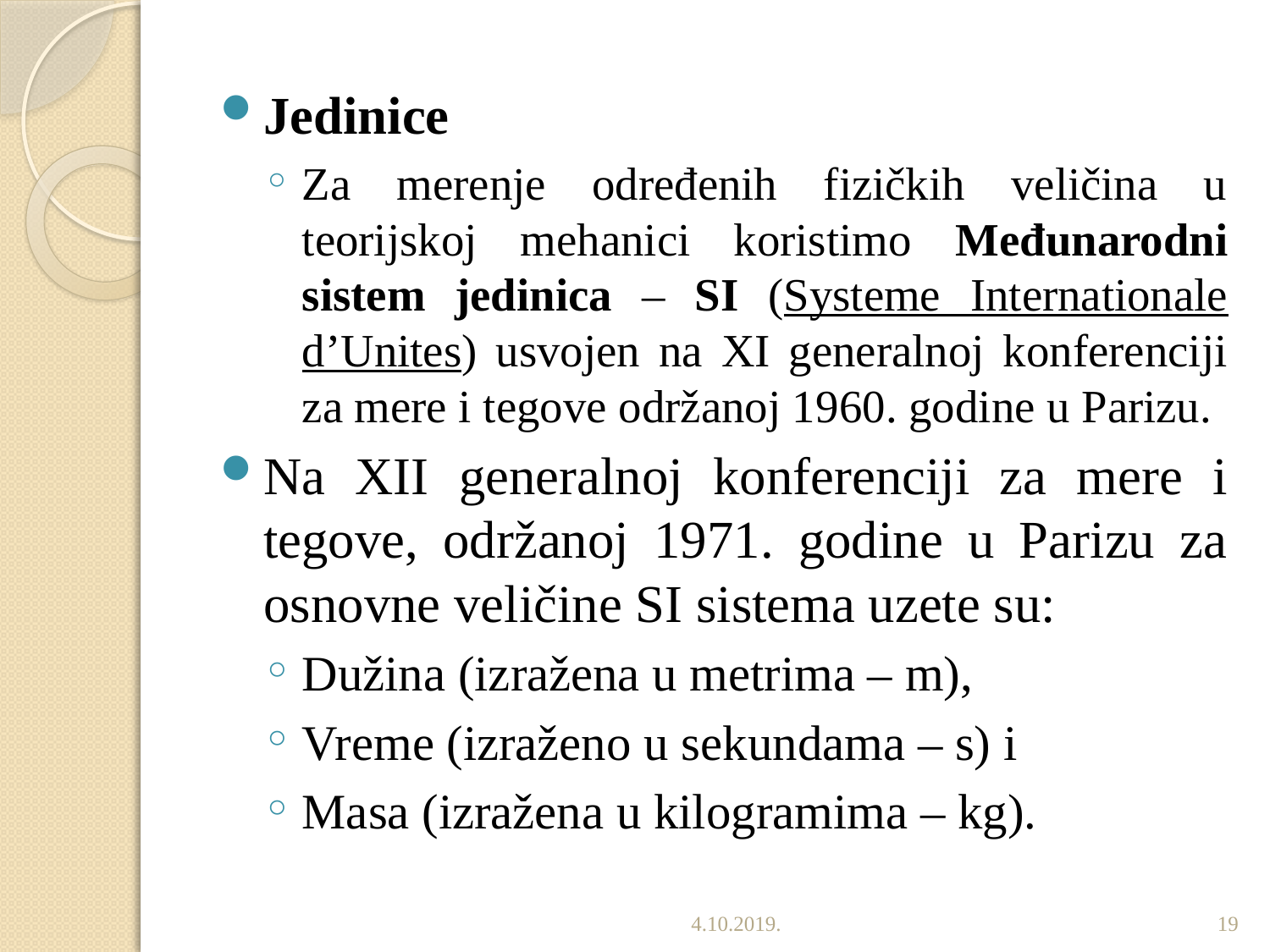

Jedinice
Za merenje određenih fizičkih veličina u teorijskoj mehanici koristimo Međunarodni sistem jedinica – SI (Systeme Internationale d’Unites) usvojen na XI generalnoj konferenciji za mere i tegove održanoj 1960. godine u Parizu.
Na XII generalnoj konferenciji za mere i tegove, održanoj 1971. godine u Parizu za osnovne veličine SI sistema uzete su:
Dužina (izražena u metrima – m),
Vreme (izraženo u sekundama – s) i
Masa (izražena u kilogramima – kg).
4.10.2019.
19